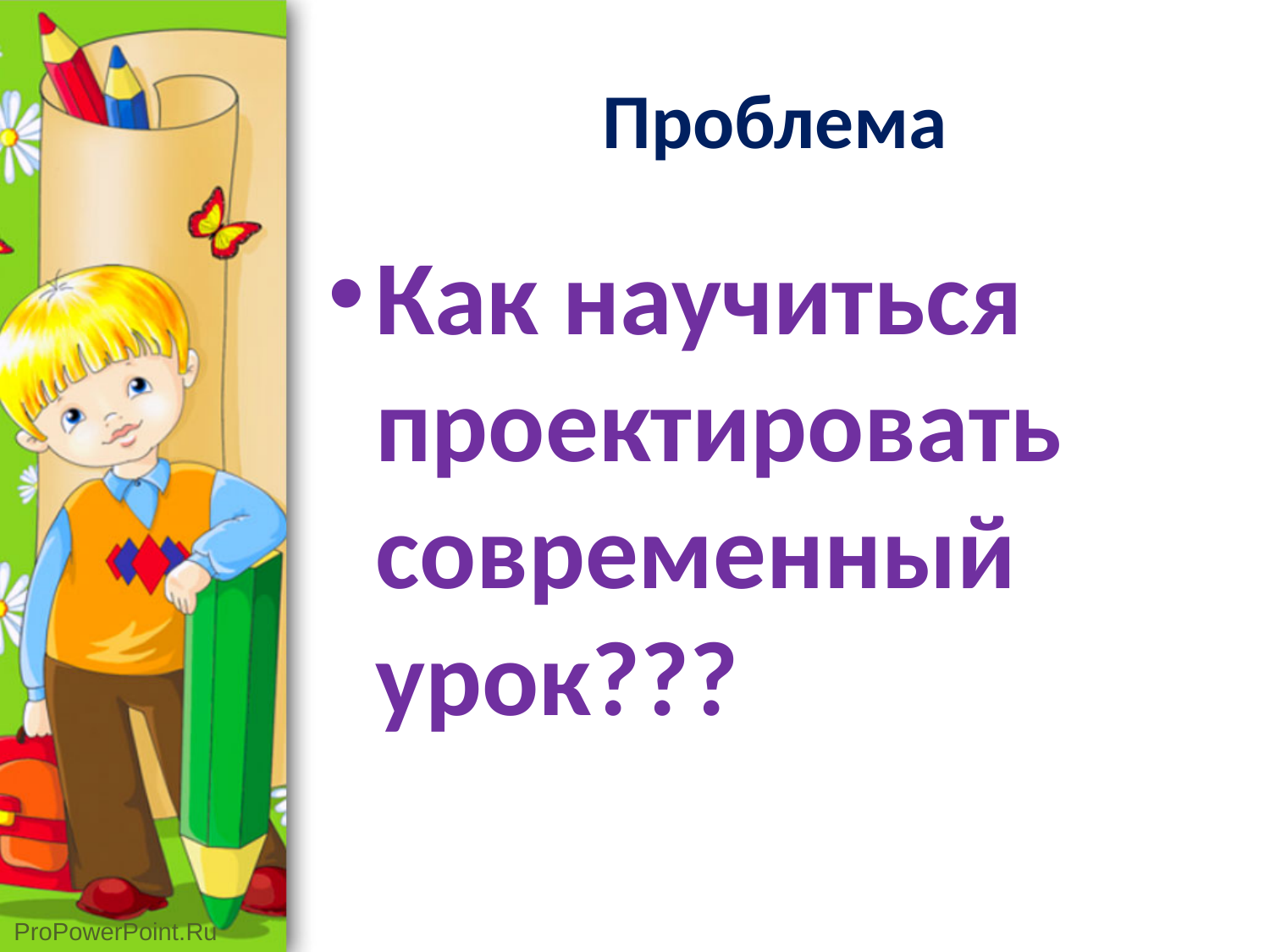

# Проблема
Как научиться проектировать современный урок???